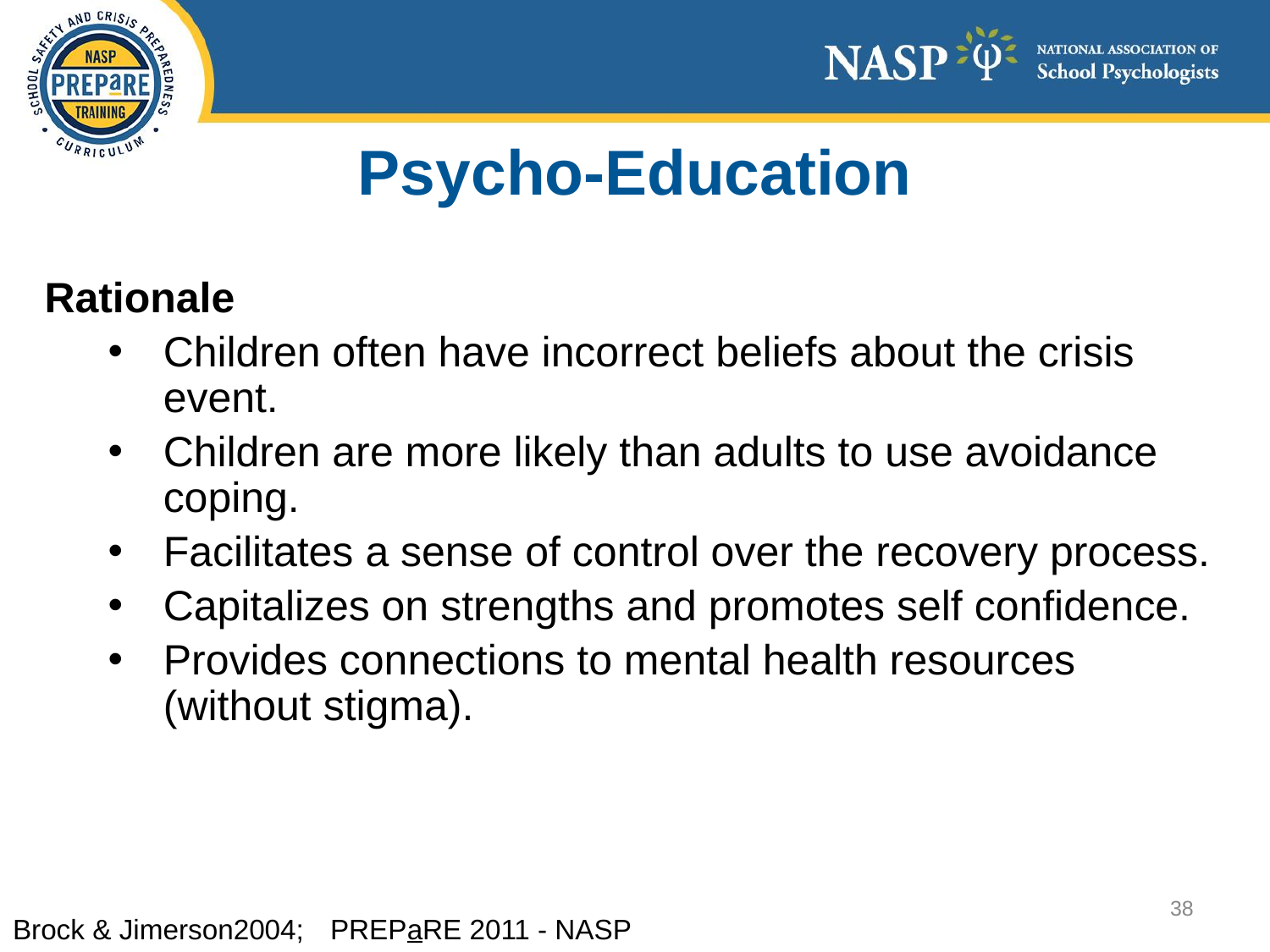

Psycho-Education
Rationale
Children often have incorrect beliefs about the crisis event.
Children are more likely than adults to use avoidance coping.
Facilitates a sense of control over the recovery process.
Capitalizes on strengths and promotes self confidence.
Provides connections to mental health resources (without stigma).
38
PREPaRE 2011 - NASP
Brock & Jimerson2004;